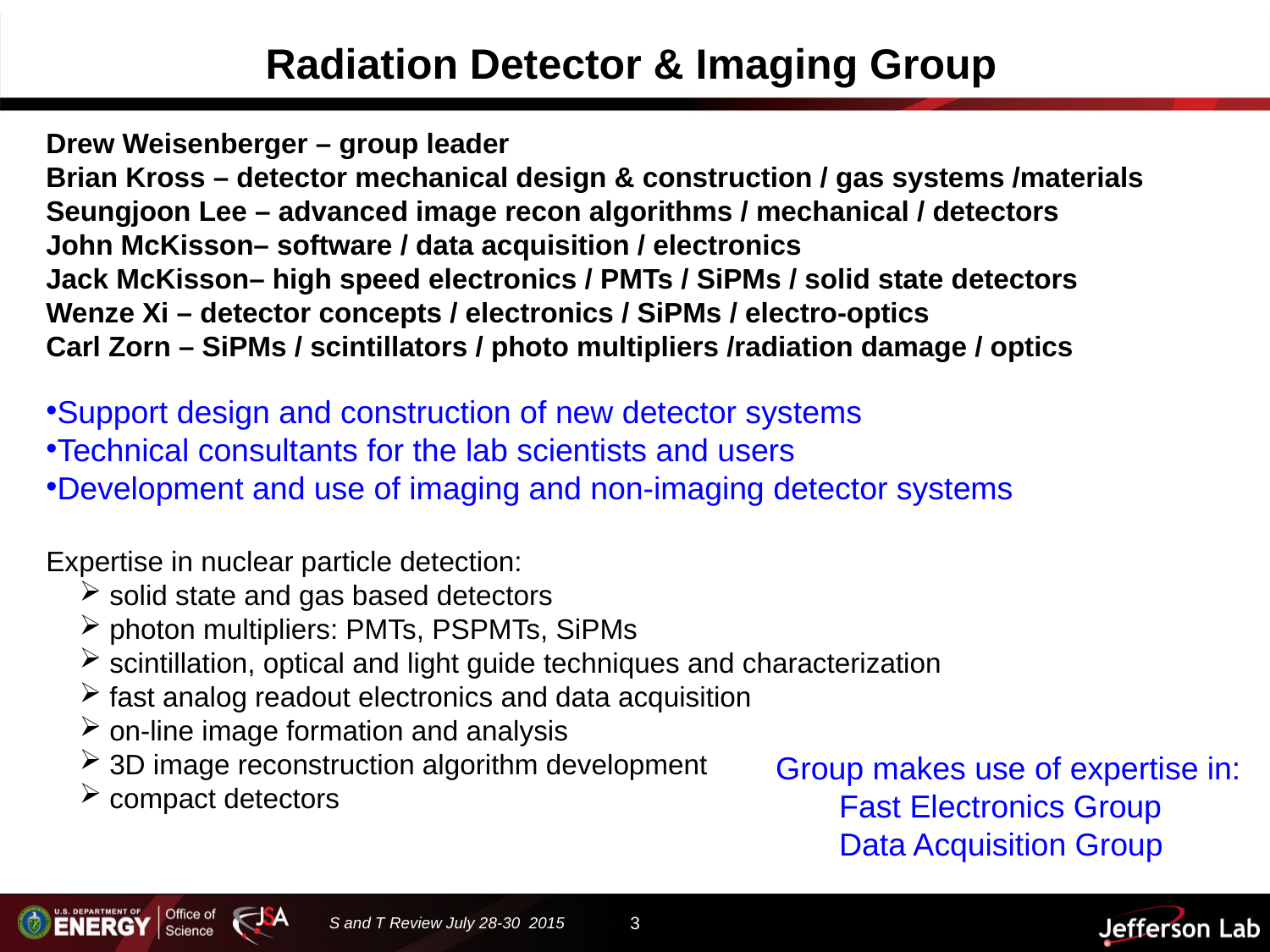

Radiation Detector & Imaging Group

Drew Weisenberger – group leader
Brian Kross – detector mechanical design & construction / gas systems /materials
Seungjoon Lee – advanced image recon algorithms / mechanical / detectors
John McKisson– software / data acquisition / electronics
Jack McKisson– high speed electronics / PMTs / SiPMs / solid state detectors
Wenze Xi – detector concepts / electronics / SiPMs / electro-optics
Carl Zorn – SiPMs / scintillators / photo multipliers /radiation damage / optics

Support design and construction of new detector systems
Technical consultants for the lab scientists and users
Development and use of imaging and non-imaging detector systems

Expertise in nuclear particle detection:
solid state and gas based detectors
photon multipliers: PMTs, PSPMTs, SiPMs
scintillation, optical and light guide techniques and characterization
fast analog readout electronics and data acquisition
on-line image formation and analysis
3D image reconstruction algorithm development
compact detectors

Group makes use of expertise in:
Fast Electronics Group
Data Acquisition Group